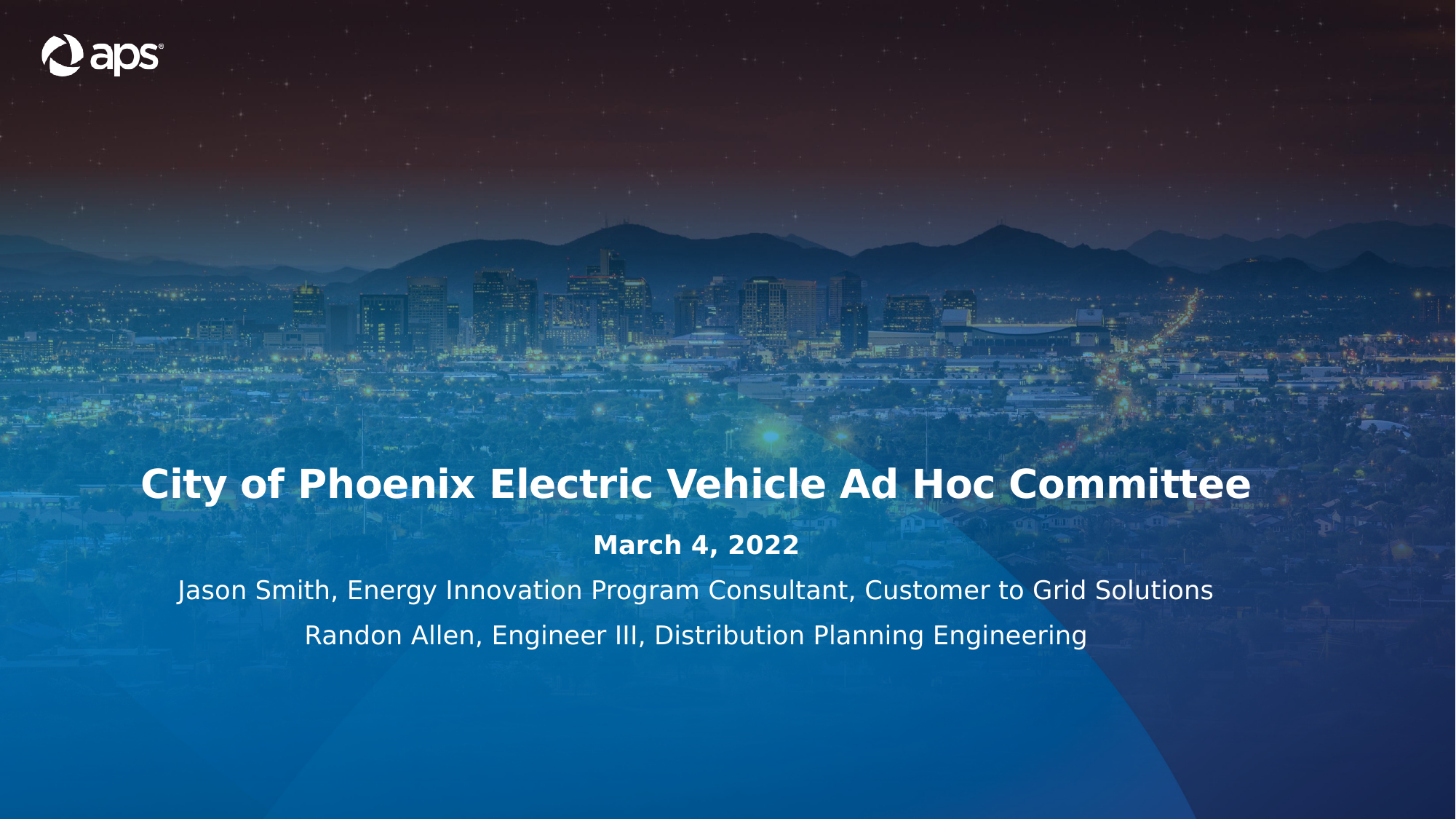

City of Phoenix Electric Vehicle Ad Hoc Committee
March 4, 2022
Jason Smith, Energy Innovation Program Consultant, Customer to Grid Solutions
Randon Allen, Engineer III, Distribution Planning Engineering